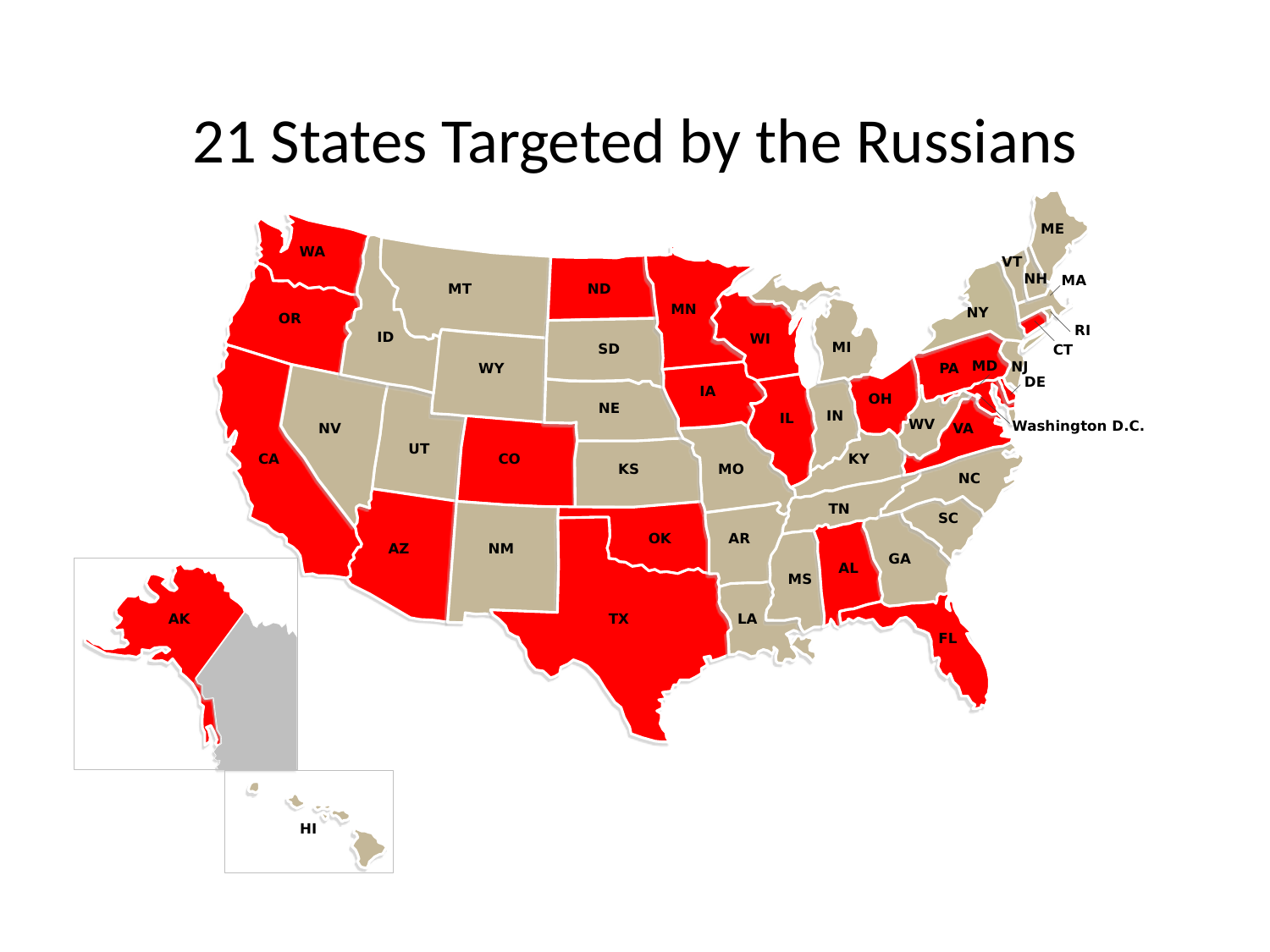

21 States Targeted by the Russians

ME
WA
VT
NH
MA
MT
ND

MN
NY
OR

RI

ID
WI
MI
SD
CT
MD
NJ
WY
PA
DE

IA
OH

NE

IN
IL
WV
Washington D.C.
NV
VA
UT
CA
CO
KY
KS
MO
NC
TN
SC
OK
AR
AZ
NM
GA
AL
MS
AK
TX
LA
FL
HI